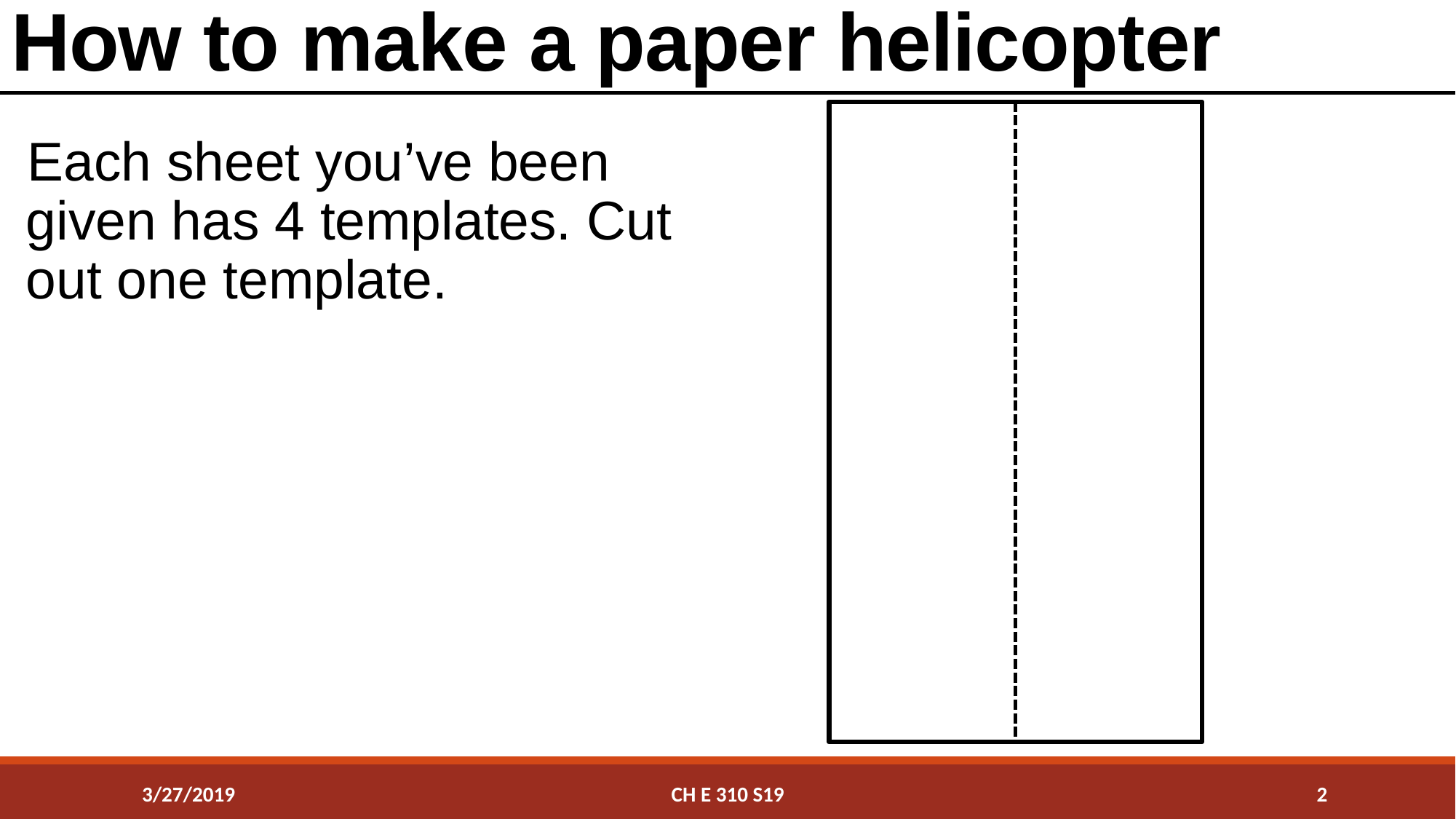

# How to make a paper helicopter

Each sheet you’ve been given has 4 templates. Cut out one template.

3/27/2019
CH E 310 S19
2